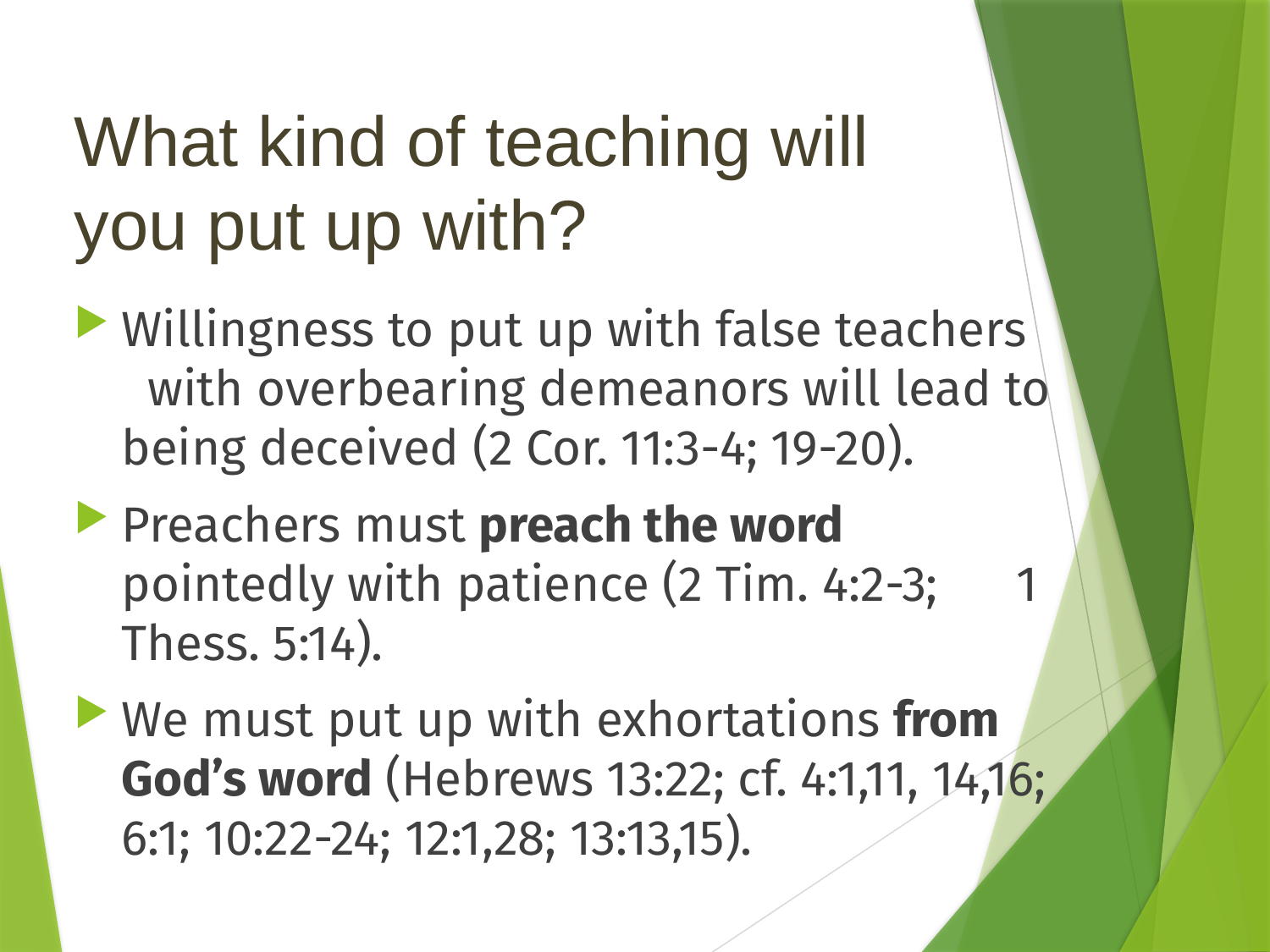

# What kind of teaching will you put up with?
Willingness to put up with false teachers    with overbearing demeanors will lead to being deceived (2 Cor. 11:3-4; 19-20).
Preachers must preach the word pointedly with patience (2 Tim. 4:2-3;      1 Thess. 5:14).
We must put up with exhortations from God’s word (Hebrews 13:22; cf. 4:1,11, 14,16; 6:1; 10:22-24; 12:1,28; 13:13,15).